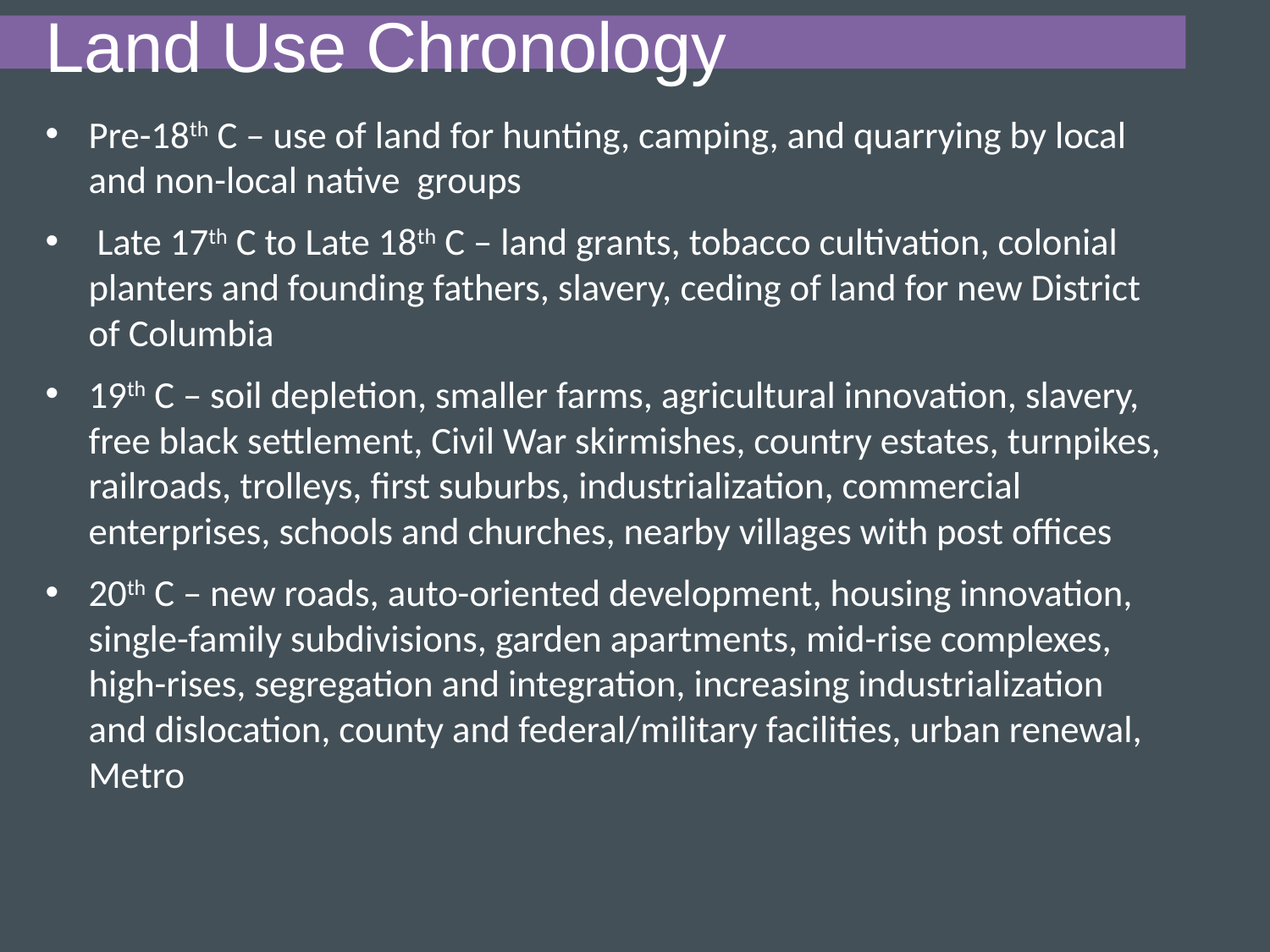

# Land Use Chronology
Pre-18th C – use of land for hunting, camping, and quarrying by local and non-local native  groups
 Late 17th C to Late 18th C – land grants, tobacco cultivation, colonial planters and founding fathers, slavery, ceding of land for new District of Columbia
19th C – soil depletion, smaller farms, agricultural innovation, slavery, free black settlement, Civil War skirmishes, country estates, turnpikes, railroads, trolleys, first suburbs, industrialization, commercial enterprises, schools and churches, nearby villages with post offices
20th C – new roads, auto-oriented development, housing innovation, single-family subdivisions, garden apartments, mid-rise complexes, high-rises, segregation and integration, increasing industrialization and dislocation, county and federal/military facilities, urban renewal, Metro